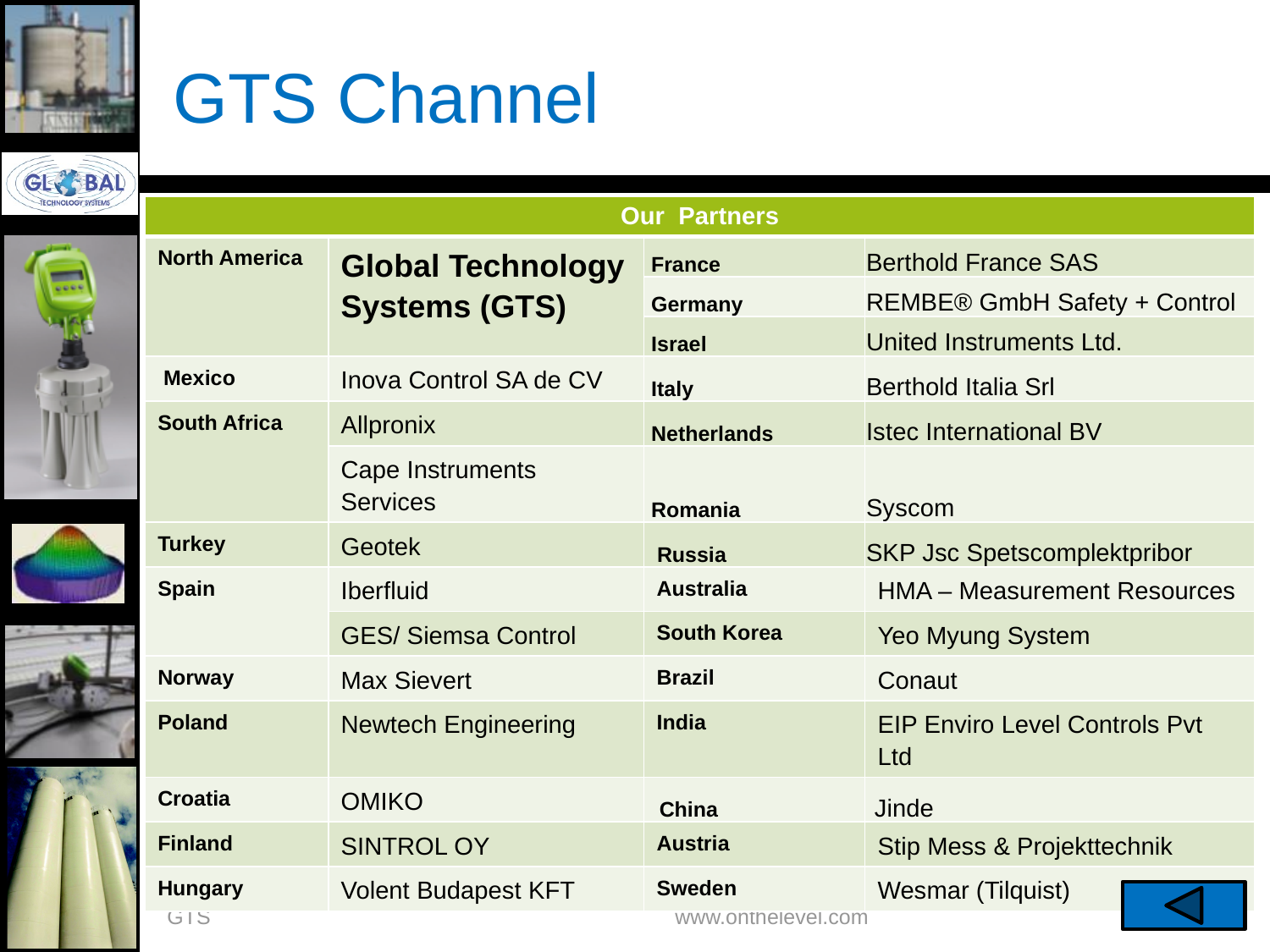

# GTS Channel
| Our Partners |  |  |  |
| --- | --- | --- | --- |
| North America | Global Technology Systems (GTS) | France | Berthold France SAS |
|  |  | Germany | REMBE® GmbH Safety + Control |
|  |  | Israel | United Instruments Ltd. |
| Mexico | Inova Control SA de CV | Italy | Berthold Italia Srl |
| South Africa | Allpronix | Netherlands | Istec International BV |
|  | Cape Instruments Services | Romania | Syscom |
| Turkey | Geotek | Russia | SKP Jsc Spetscomplektpribor |
| Spain | Iberfluid | Australia | HMA – Measurement Resources |
|  | GES/ Siemsa Control | South Korea | Yeo Myung System |
| Norway | Max Sievert | Brazil | Conaut |
| Poland | Newtech Engineering | India | EIP Enviro Level Controls Pvt Ltd |
| Croatia | OMIKO | China | Jinde |
| Finland | SINTROL OY | Austria | Stip Mess & Projekttechnik |
| Hungary | Volent Budapest KFT | Sweden | Wesmar (Tilquist) |